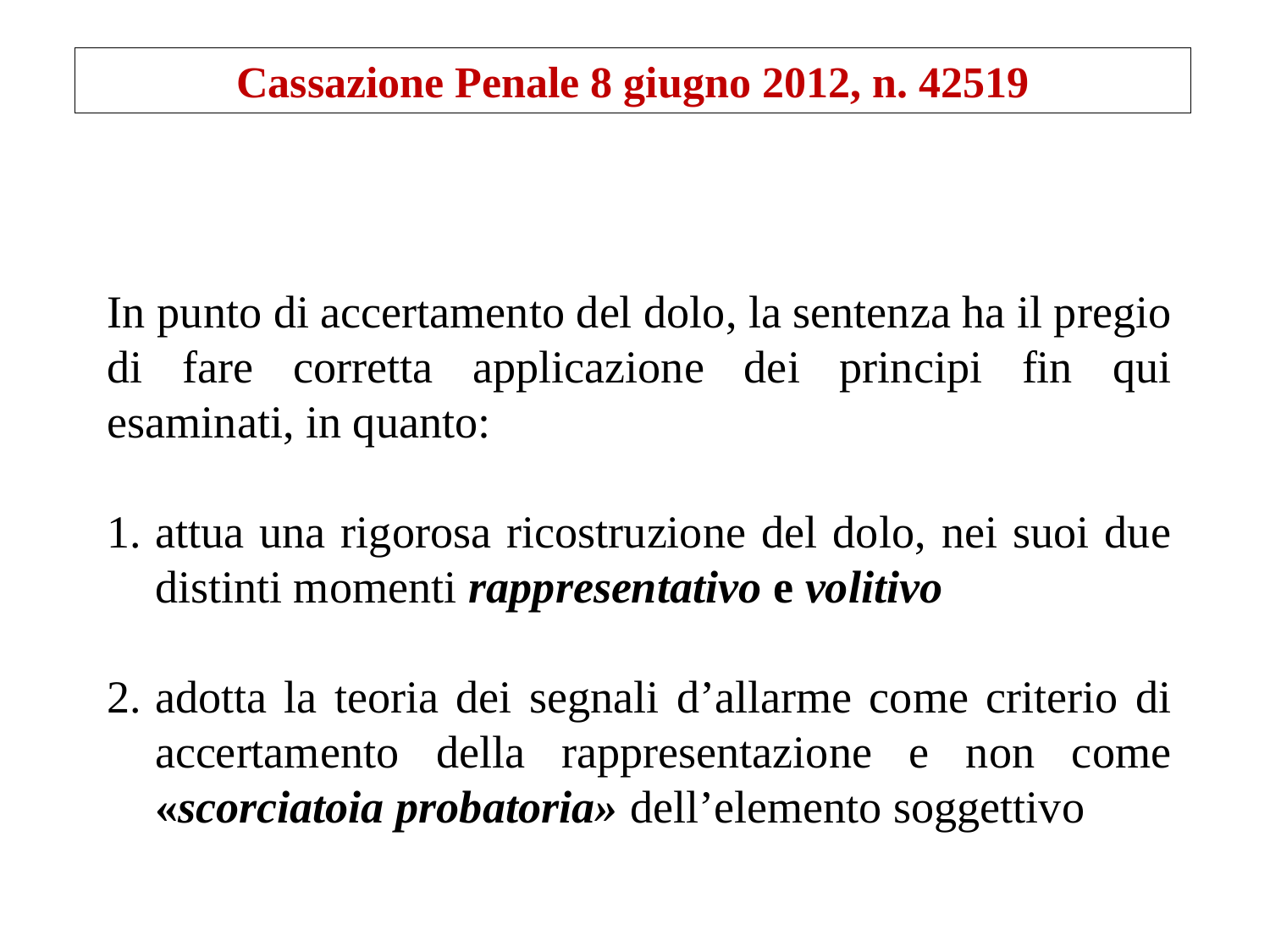

Cassazione Penale 8 giugno 2012, n. 42519
In punto di accertamento del dolo, la sentenza ha il pregio di fare corretta applicazione dei principi fin qui esaminati, in quanto:

attua una rigorosa ricostruzione del dolo, nei suoi due distinti momenti rappresentativo e volitivo

adotta la teoria dei segnali d’allarme come criterio di accertamento della rappresentazione e non come «scorciatoia probatoria» dell’elemento soggettivo